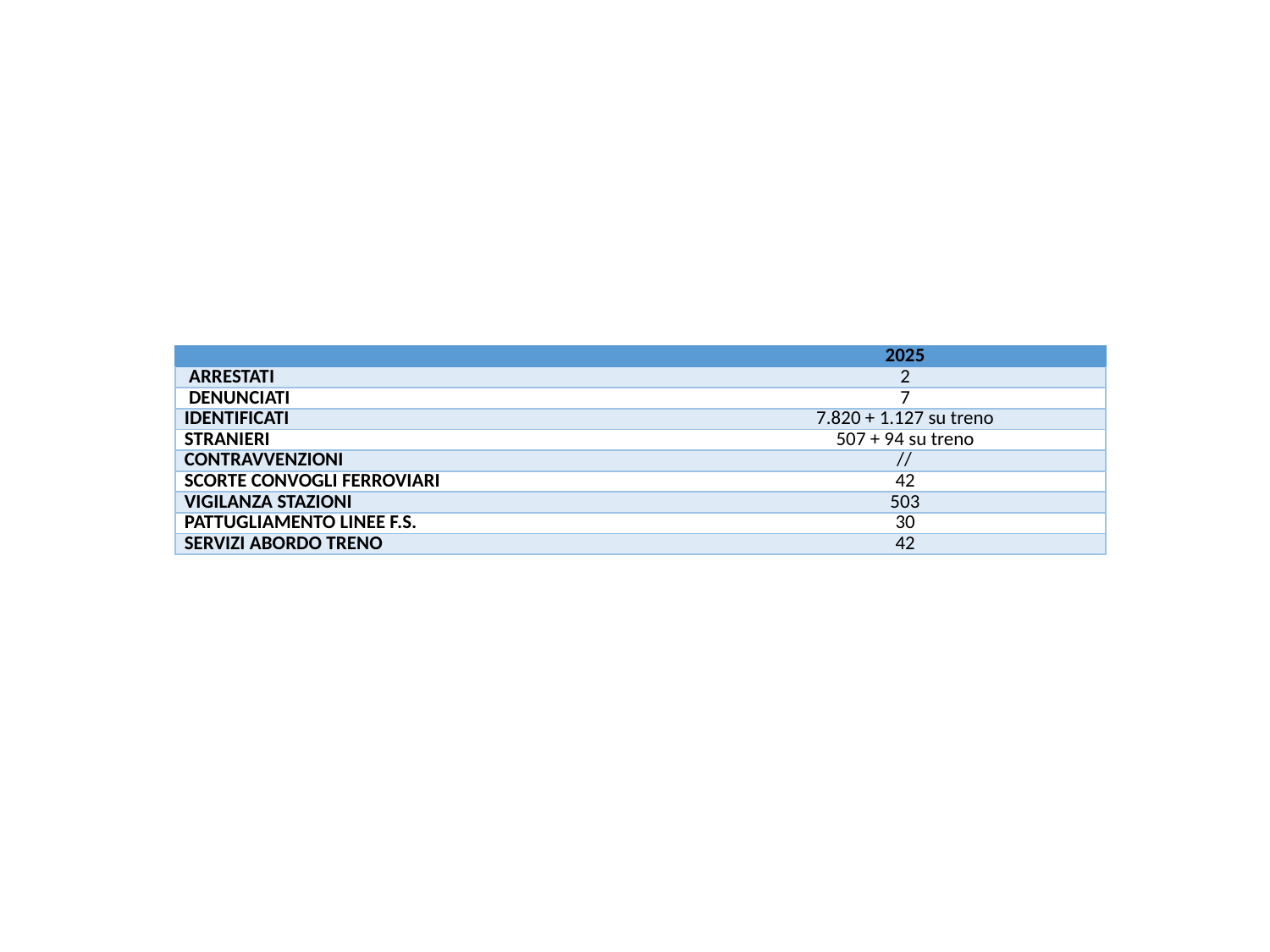

### Chart: Proposte Sorveglianza Speciale
di pubblica sicurezza
16

| Category |
|---|
|  |  | 2025 |
| --- | --- | --- |
| ARRESTATI |  | 2 |
| DENUNCIATI |  | 7 |
| IDENTIFICATI |  | 7.820 + 1.127 su treno |
| STRANIERI |  | 507 + 94 su treno |
| CONTRAVVENZIONI |  | // |
| SCORTE CONVOGLI FERROVIARI |  | 42 |
| VIGILANZA STAZIONI |  | 503 |
| PATTUGLIAMENTO LINEE F.S. |  | 30 |
| SERVIZI ABORDO TRENO |  | 42 |